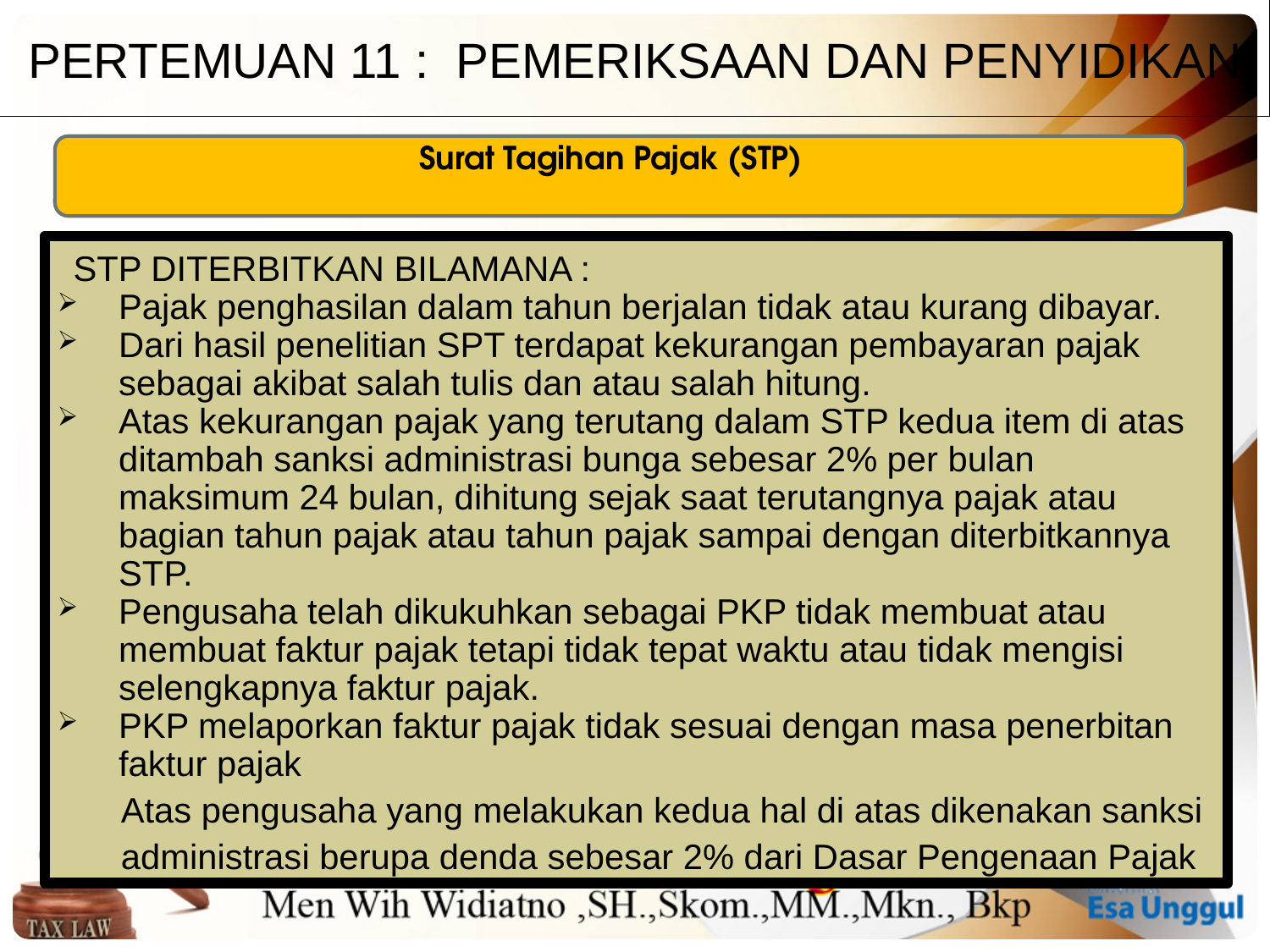

PERTEMUAN 11 :  PEMERIKSAAN DAN PENYIDIKAN
Surat Tagihan Pajak (STP)
STP DITERBITKAN BILAMANA :
Pajak penghasilan dalam tahun berjalan tidak atau kurang dibayar.
Dari hasil penelitian SPT terdapat kekurangan pembayaran pajak sebagai akibat salah tulis dan atau salah hitung.
Atas kekurangan pajak yang terutang dalam STP kedua item di atas ditambah sanksi administrasi bunga sebesar 2% per bulan maksimum 24 bulan, dihitung sejak saat terutangnya pajak atau bagian tahun pajak atau tahun pajak sampai dengan diterbitkannya STP.
Pengusaha telah dikukuhkan sebagai PKP tidak membuat atau membuat faktur pajak tetapi tidak tepat waktu atau tidak mengisi selengkapnya faktur pajak.
PKP melaporkan faktur pajak tidak sesuai dengan masa penerbitan faktur pajak
Atas pengusaha yang melakukan kedua hal di atas dikenakan sanksi administrasi berupa denda sebesar 2% dari Dasar Pengenaan Pajak